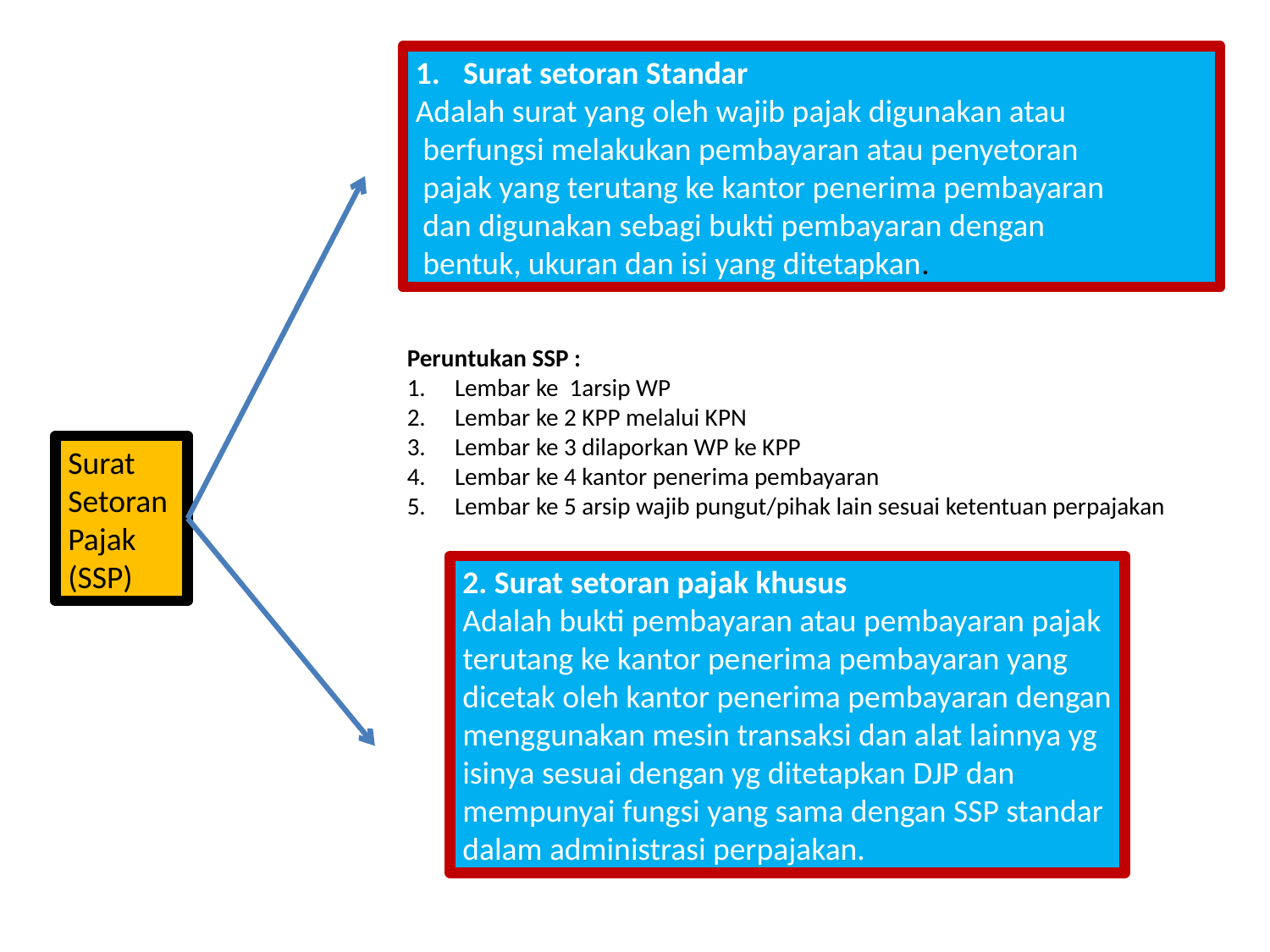

Surat setoran Standar
Adalah surat yang oleh wajib pajak digunakan atau
 berfungsi melakukan pembayaran atau penyetoran
 pajak yang terutang ke kantor penerima pembayaran
 dan digunakan sebagi bukti pembayaran dengan
 bentuk, ukuran dan isi yang ditetapkan.
Peruntukan SSP :
Lembar ke  1arsip WP
Lembar ke 2 KPP melalui KPN
Lembar ke 3 dilaporkan WP ke KPP
Lembar ke 4 kantor penerima pembayaran
Lembar ke 5 arsip wajib pungut/pihak lain sesuai ketentuan perpajakan
Surat
Setoran
Pajak
(SSP)
2. Surat setoran pajak khusus
Adalah bukti pembayaran atau pembayaran pajak
terutang ke kantor penerima pembayaran yang
dicetak oleh kantor penerima pembayaran dengan
menggunakan mesin transaksi dan alat lainnya yg
isinya sesuai dengan yg ditetapkan DJP dan
mempunyai fungsi yang sama dengan SSP standar
dalam administrasi perpajakan.